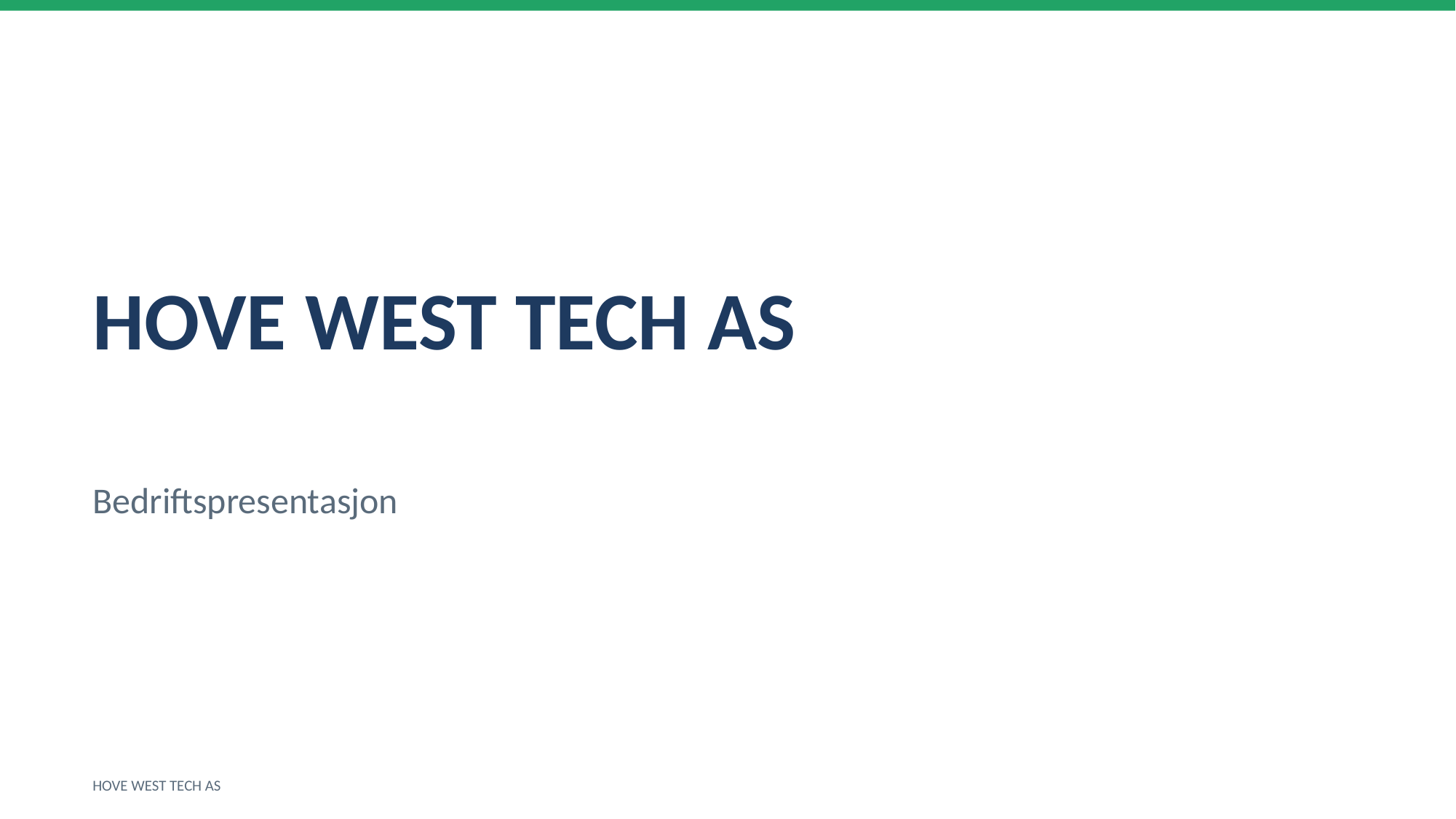

HOVE WEST TECH AS
Bedriftspresentasjon
HOVE WEST TECH AS